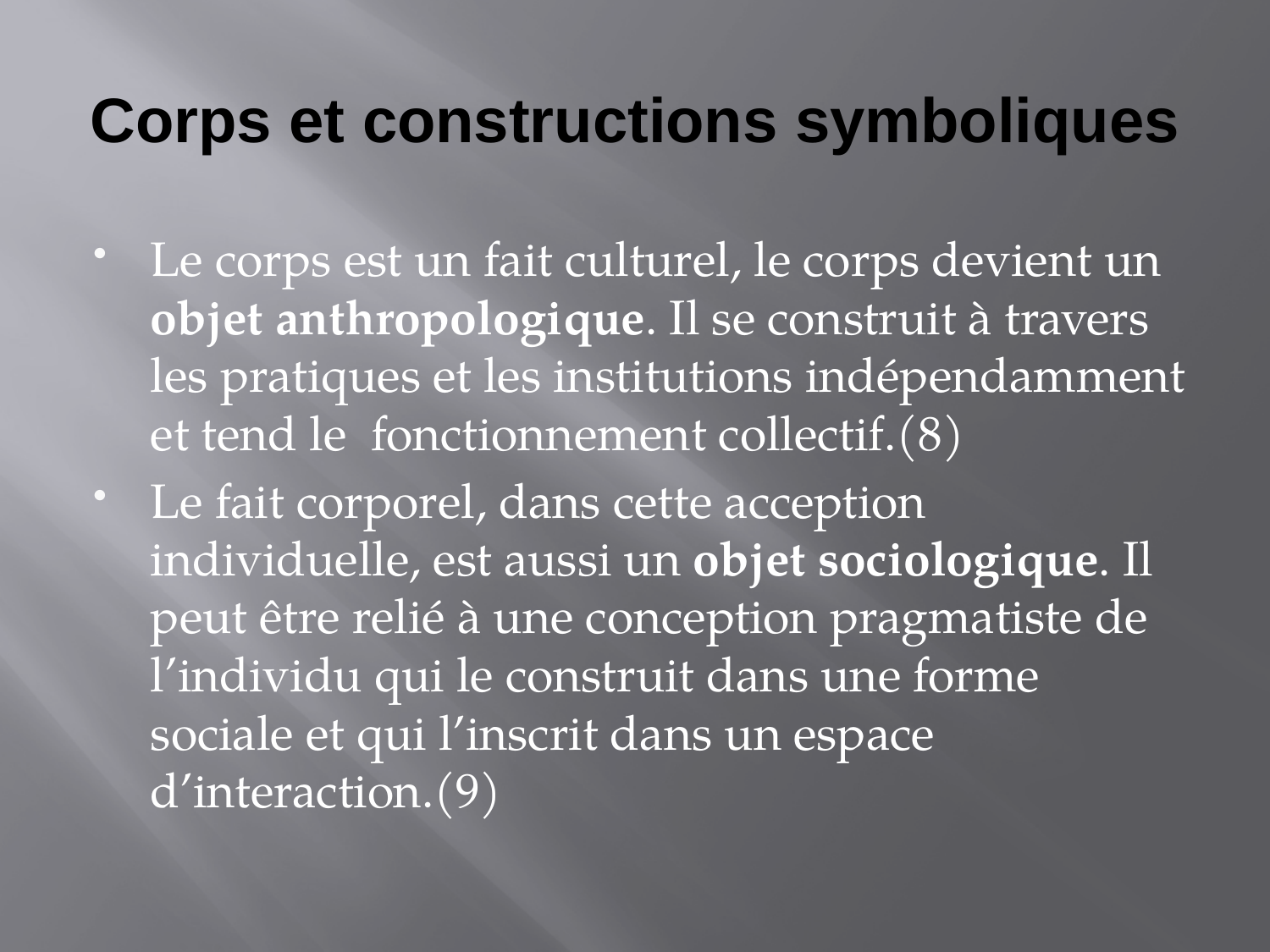

# Corps et constructions symboliques
Le corps est un fait culturel, le corps devient un objet anthropologique. Il se construit à travers les pratiques et les institutions indépendamment et tend le  fonctionnement collectif.(8)
Le fait corporel, dans cette acception individuelle, est aussi un objet sociologique. Il peut être relié à une conception pragmatiste de l’individu qui le construit dans une forme sociale et qui l’inscrit dans un espace d’interaction.(9)